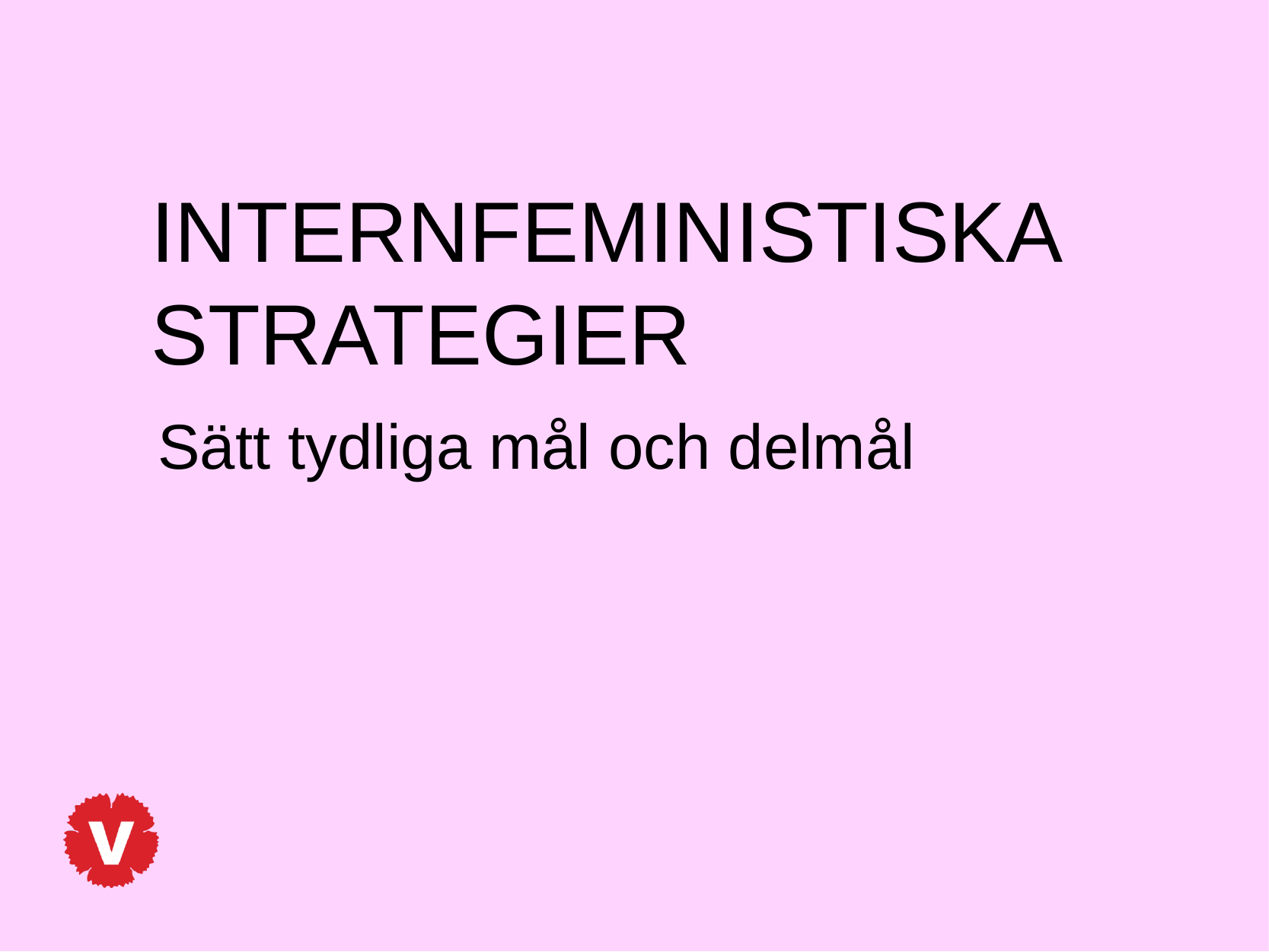

INTERNFEMINISTISKA
STRATEGIER

Sätt tydliga mål och delmål